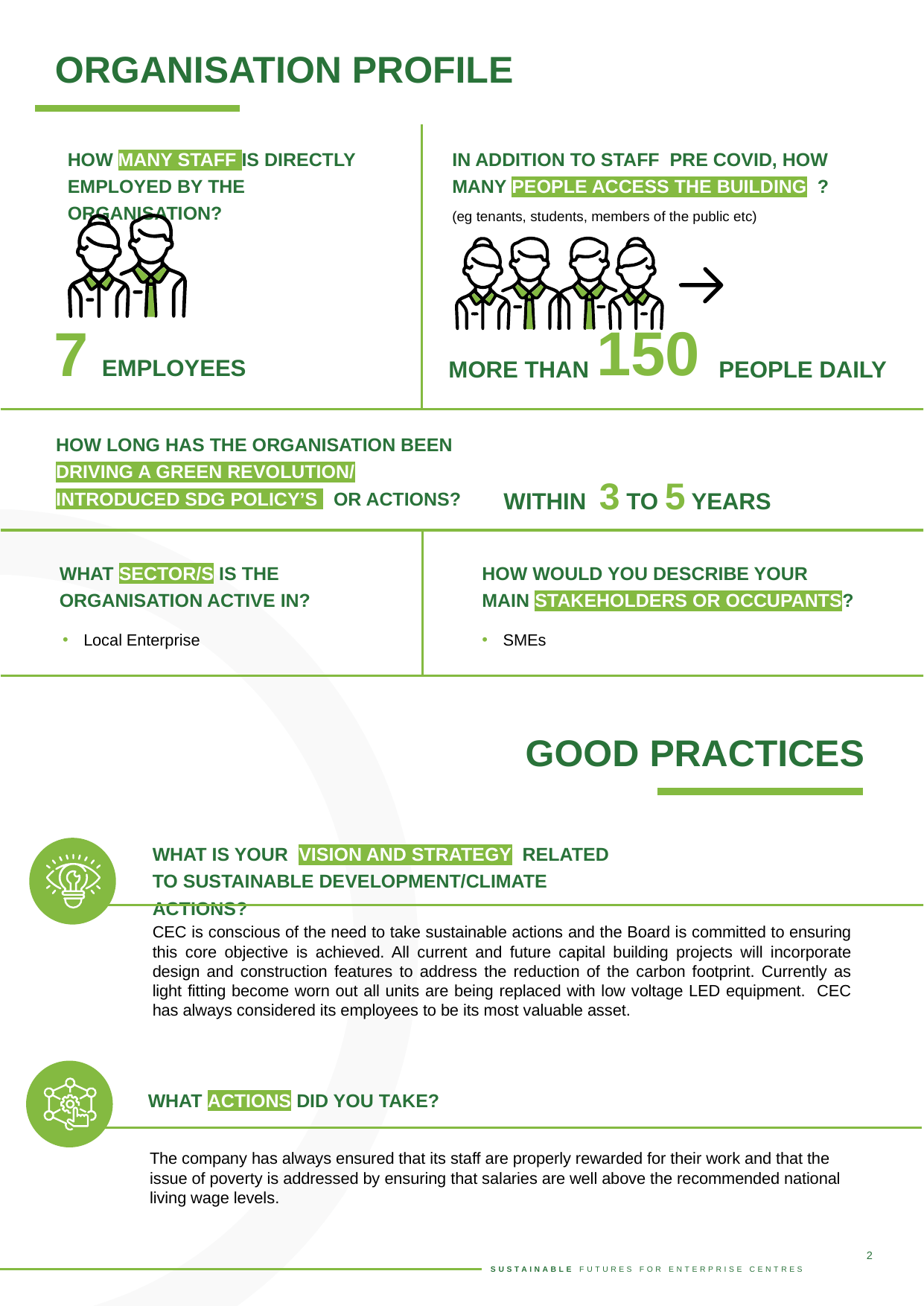

ORGANISATION PROFILE

HOW MANY STAFF IS DIRECTLY EMPLOYED BY THE ORGANISATION?
IN ADDITION TO STAFF  PRE COVID, HOW MANY PEOPLE ACCESS THE BUILDING  ? (eg tenants, students, members of the public etc)

150

MORE THAN                    PEOPLE DAILY

7 EMPLOYEES

HOW LONG HAS THE ORGANISATION BEEN DRIVING A GREEN REVOLUTION/ INTRODUCED SDG POLICY’S   OR ACTIONS?

WITHIN  3 TO 5 YEARS

WHAT SECTOR/S IS THE ORGANISATION ACTIVE IN?

HOW WOULD YOU DESCRIBE YOUR MAIN STAKEHOLDERS OR OCCUPANTS?

Local Enterprise

SMEs
GOOD PRACTICES
WHAT IS YOUR  VISION AND STRATEGY  RELATED TO SUSTAINABLE DEVELOPMENT/CLIMATE ACTIONS?

CEC is conscious of the need to take sustainable actions and the Board is committed to ensuring this core objective is achieved. All current and future capital building projects will incorporate design and construction features to address the reduction of the carbon footprint. Currently as light fitting become worn out all units are being replaced with low voltage LED equipment.  CEC has always considered its employees to be its most valuable asset.

WHAT ACTIONS DID YOU TAKE?

The company has always ensured that its staff are properly rewarded for their work and that the issue of poverty is addressed by ensuring that salaries are well above the recommended national living wage levels.
2